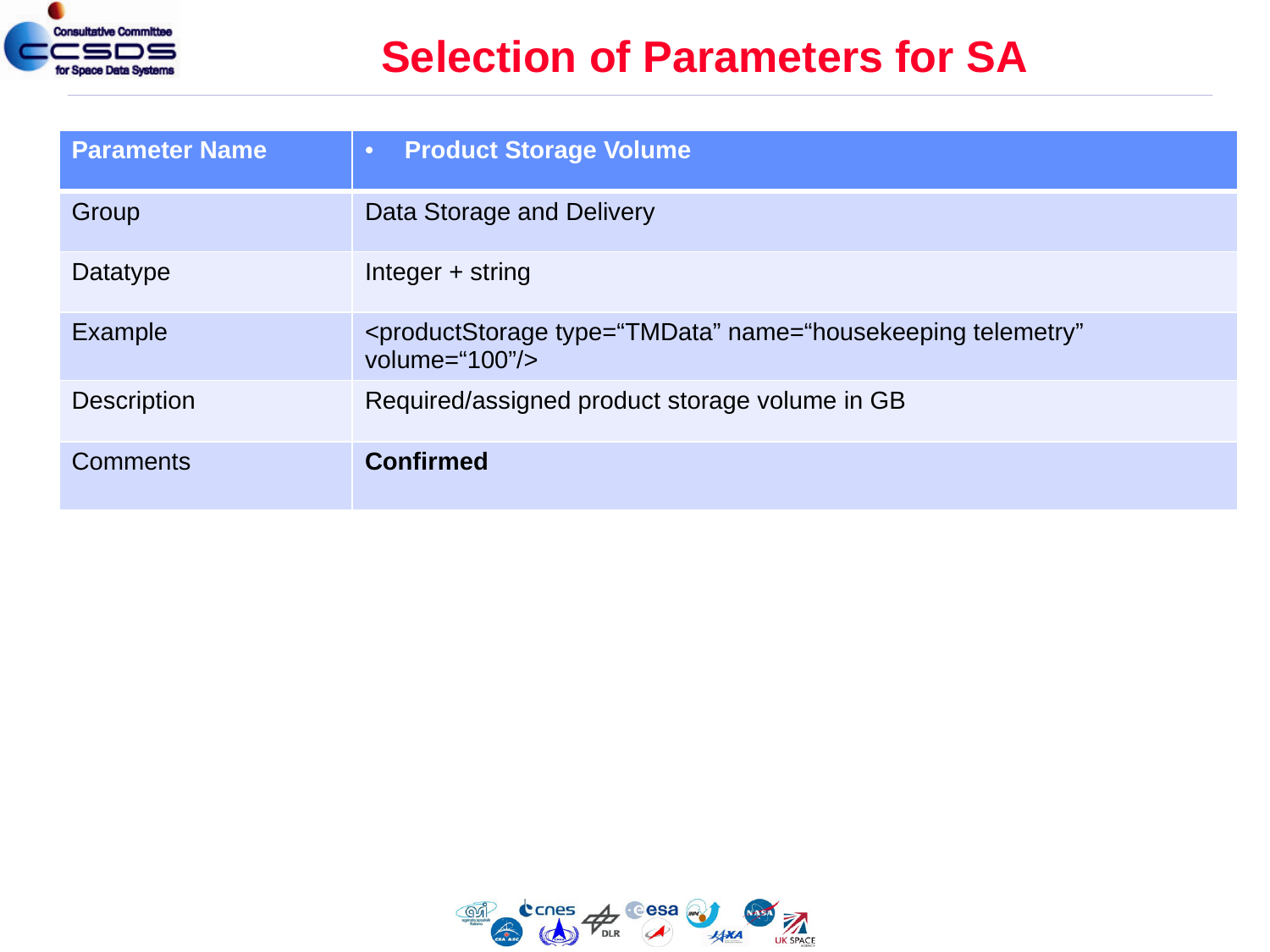

# Selection of Parameters for SA
| Parameter Name | Product Storage Volume |
| --- | --- |
| Group | Data Storage and Delivery |
| Datatype | Integer + string |
| Example | <productStorage type=“TMData” name=“housekeeping telemetry” volume=“100”/> |
| Description | Required/assigned product storage volume in GB |
| Comments | Confirmed |